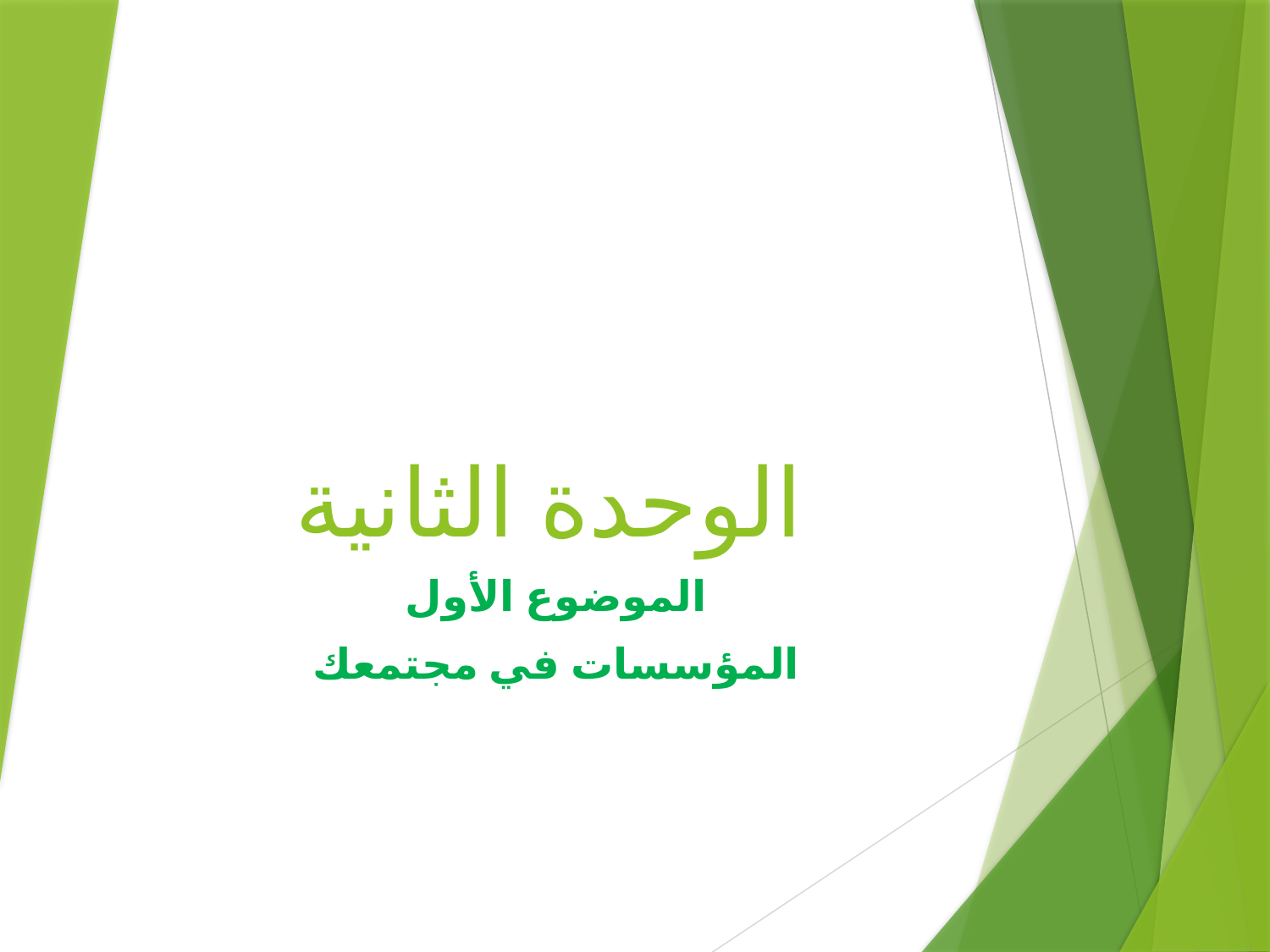

# الوحدة الثانية
الموضوع الأول
المؤسسات في مجتمعك